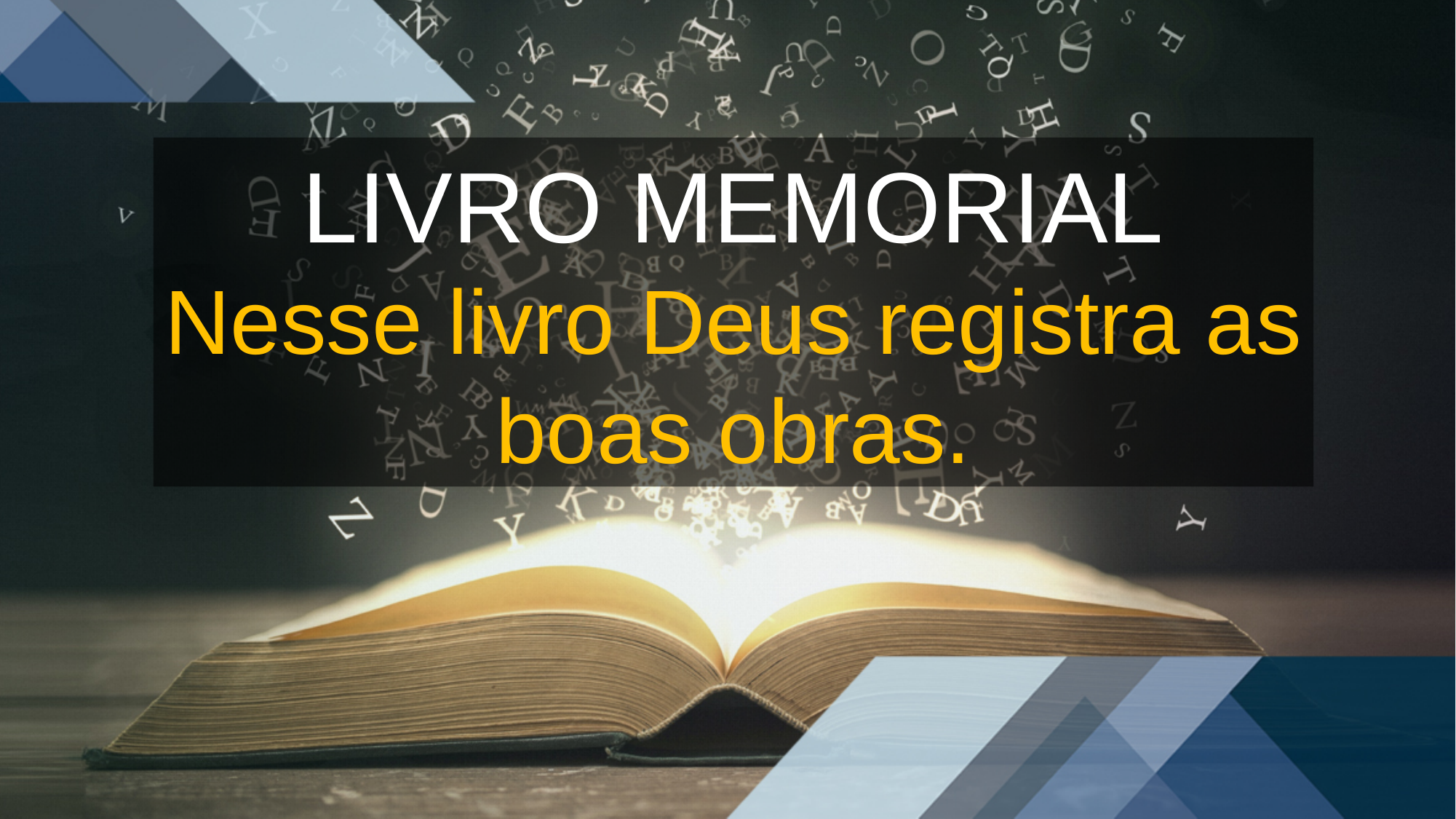

LIVRO MEMORIAL
Nesse livro Deus registra as boas obras.